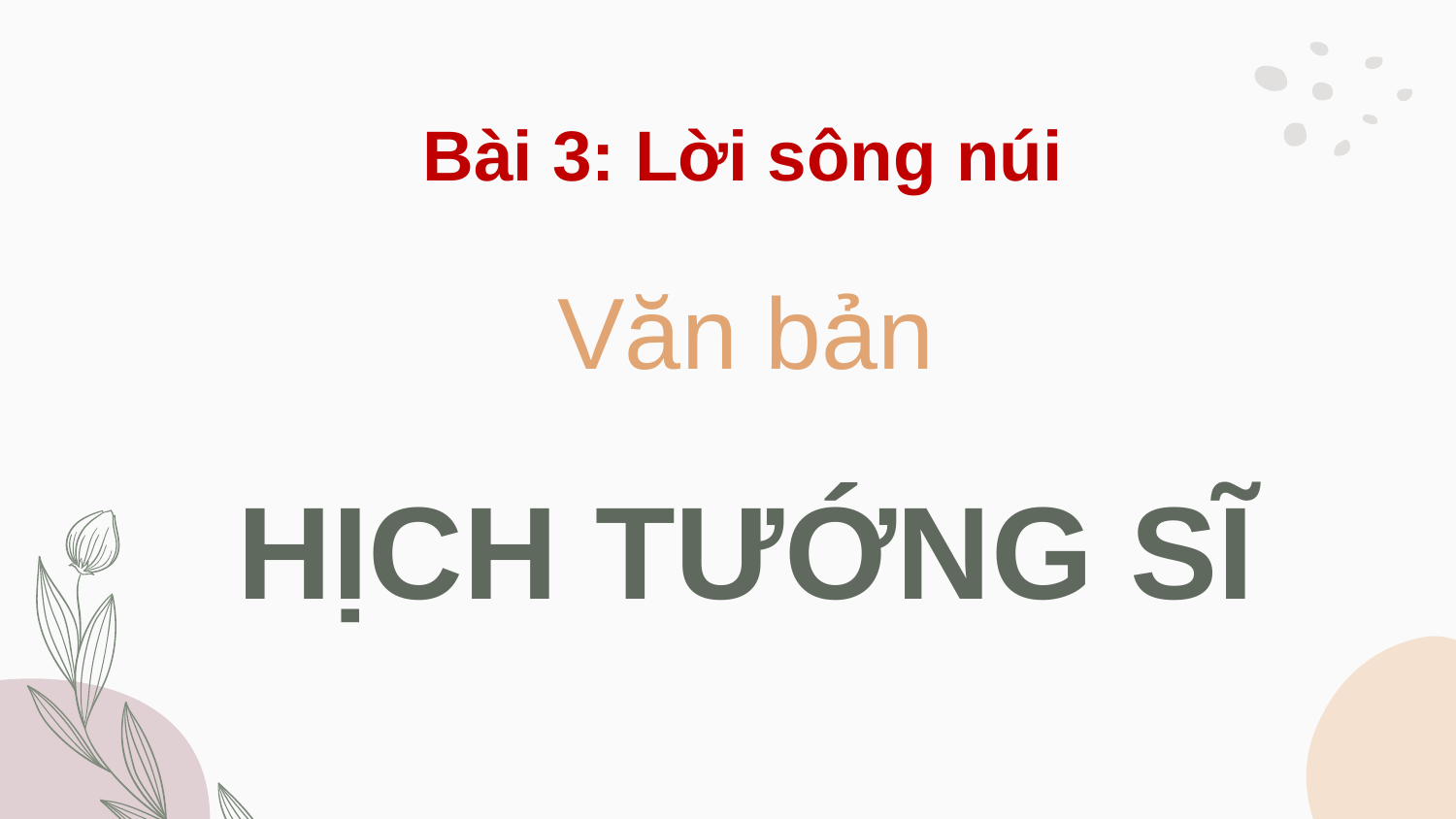

Bài 3: Lời sông núi
Văn bản
HỊCH TƯỚNG SĨ